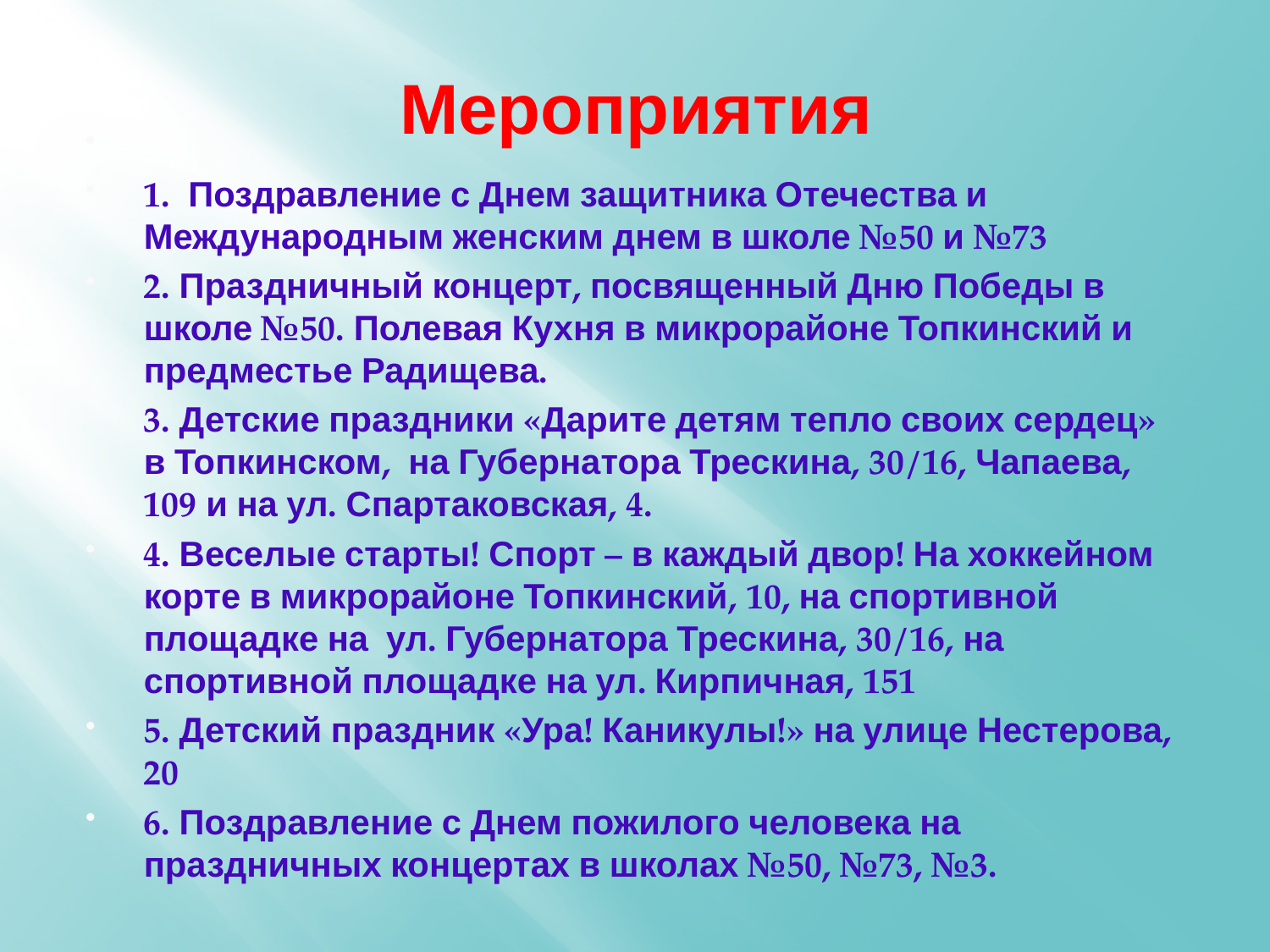

# Мероприятия

1.  Поздравление с Днем защитника Отечества и Международным женским днем в школе №50 и №73
2. Праздничный концерт, посвященный Дню Победы в школе №50. Полевая Кухня в микрорайоне Топкинский и предместье Радищева.
3. Детские праздники «Дарите детям тепло своих сердец» в Топкинском,  на Губернатора Трескина, 30/16, Чапаева, 109 и на ул. Спартаковская, 4.
4. Веселые старты! Спорт – в каждый двор! На хоккейном корте в микрорайоне Топкинский, 10, на спортивной площадке на  ул. Губернатора Трескина, 30/16, на спортивной площадке на ул. Кирпичная, 151
5. Детский праздник «Ура! Каникулы!» на улице Нестерова, 20
6. Поздравление с Днем пожилого человека на праздничных концертах в школах №50, №73, №3.